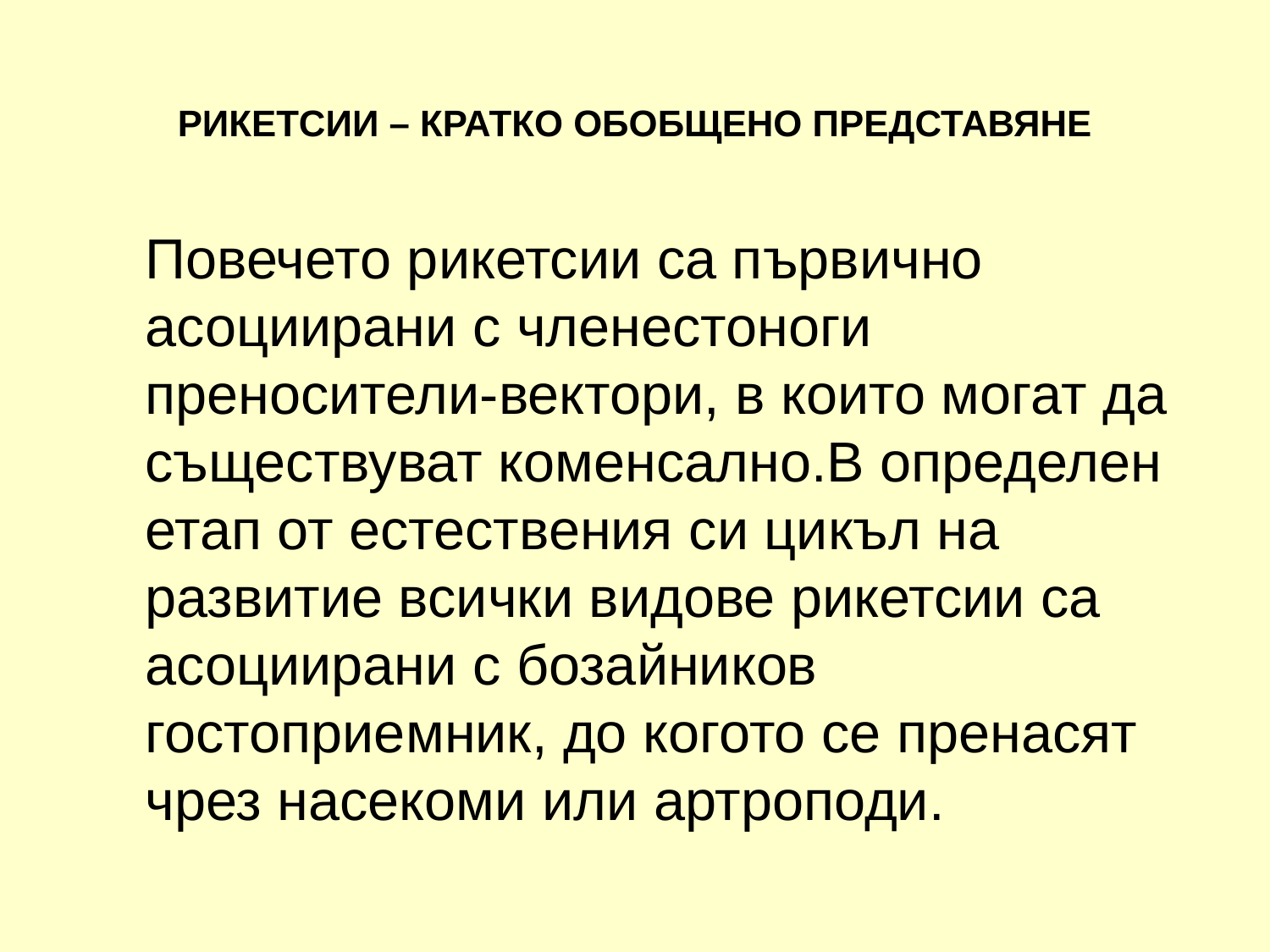

# РИКЕТСИИ – КРАТКО ОБОБЩЕНО ПРЕДСТАВЯНЕ
	Повечето рикетсии са първично асоциирани с членестоноги преносители-вектори, в които могат да съществуват коменсално.В определен етап от естествения си цикъл на развитие всички видове рикетсии са асоциирани с бозайников гостоприемник, до когото се пренасят чрез насекоми или артроподи.